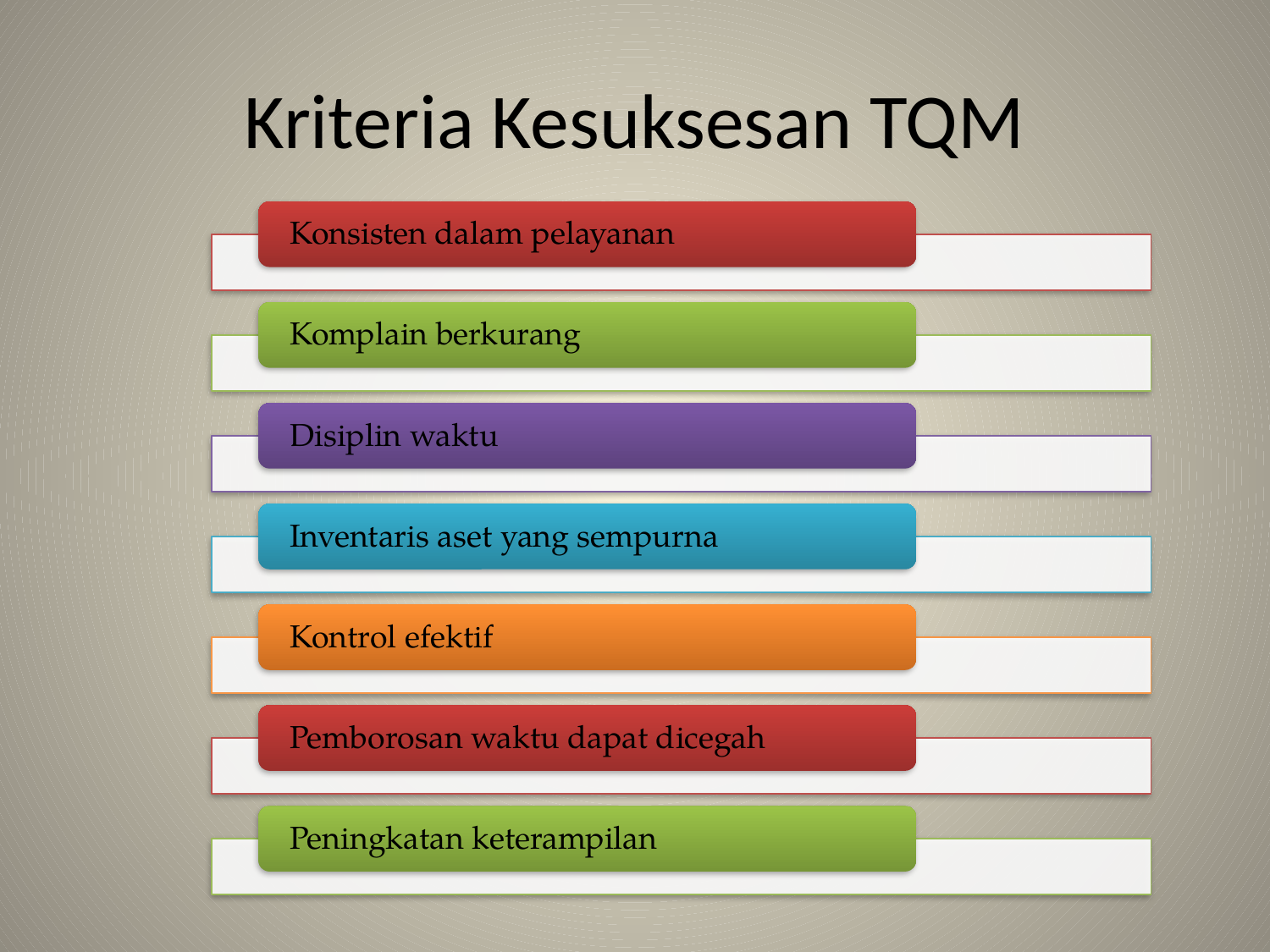

# Kriteria Kesuksesan TQM
Konsisten dalam pelayanan
Komplain berkurang
Disiplin waktu
Inventaris aset yang sempurna
Kontrol efektif
Pemborosan waktu dapat dicegah
Peningkatan keterampilan